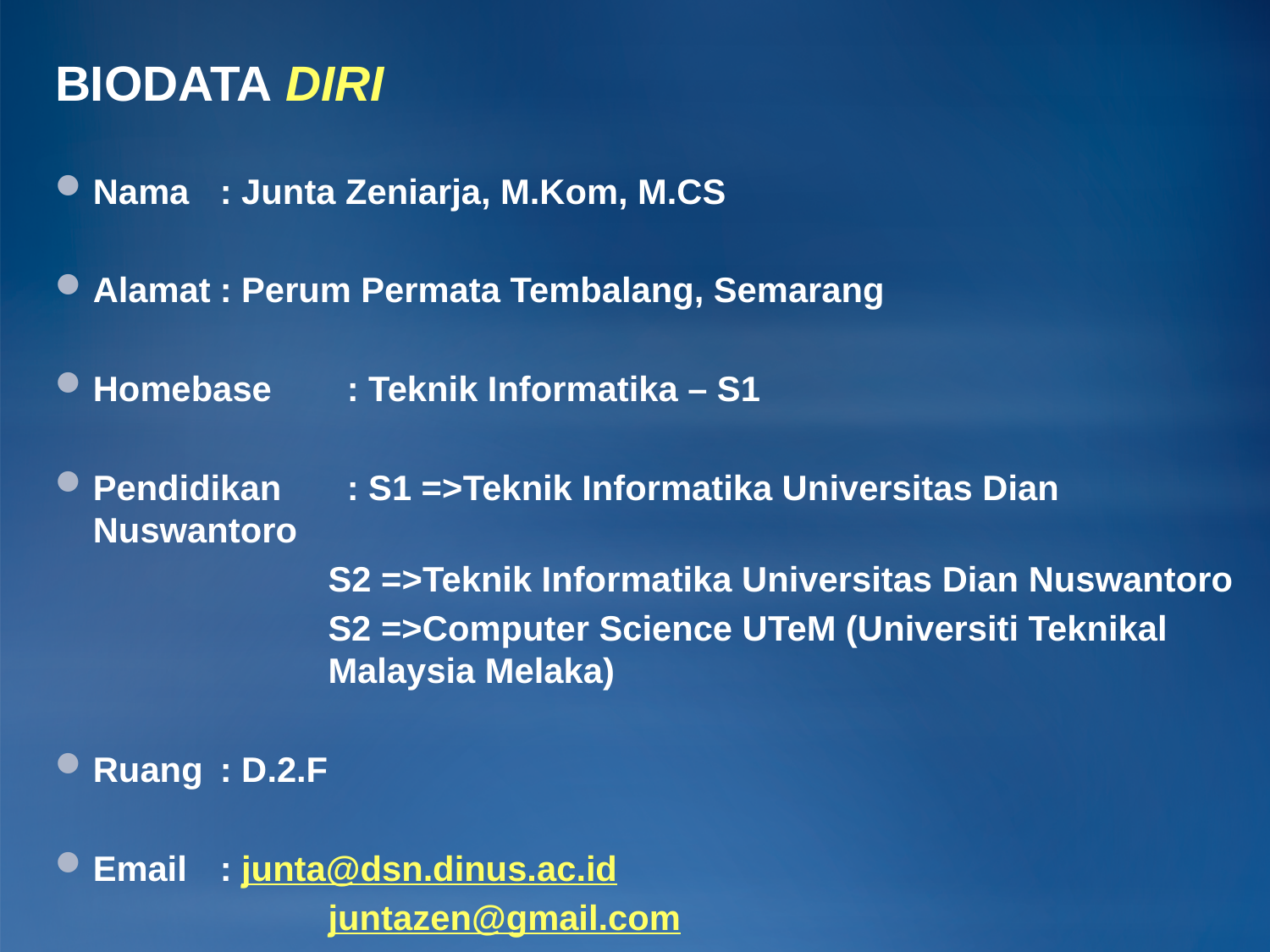

BIODATA DIRI
Nama	: Junta Zeniarja, M.Kom, M.CS

Alamat	: Perum Permata Tembalang, Semarang

Homebase	: Teknik Informatika – S1

Pendidikan	: S1 =>Teknik Informatika Universitas Dian Nuswantoro
		  S2 =>Teknik Informatika Universitas Dian Nuswantoro
	S2 =>Computer Science UTeM (Universiti Teknikal Malaysia Melaka)

Ruang	: D.2.F

Email	: junta@dsn.dinus.ac.id
		  juntazen@gmail.com